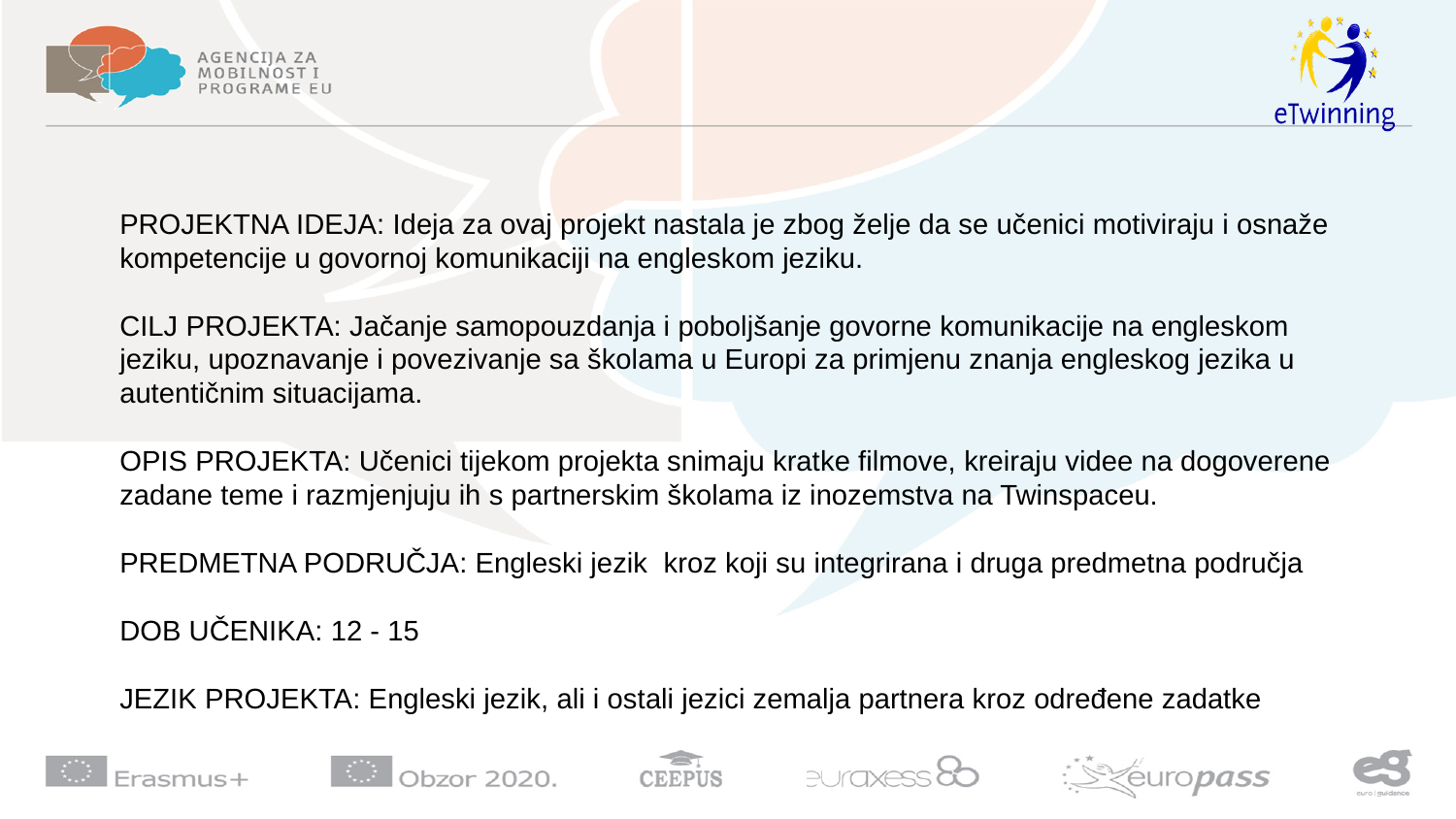

#
PROJEKTNA IDEJA: Ideja za ovaj projekt nastala je zbog želje da se učenici motiviraju i osnaže kompetencije u govornoj komunikaciji na engleskom jeziku.

CILJ PROJEKTA: Jačanje samopouzdanja i poboljšanje govorne komunikacije na engleskom jeziku, upoznavanje i povezivanje sa školama u Europi za primjenu znanja engleskog jezika u autentičnim situacijama.

OPIS PROJEKTA: Učenici tijekom projekta snimaju kratke filmove, kreiraju videe na dogoverene zadane teme i razmjenjuju ih s partnerskim školama iz inozemstva na Twinspaceu.

PREDMETNA PODRUČJA: Engleski jezik  kroz koji su integrirana i druga predmetna područja

DOB UČENIKA: 12 - 15

JEZIK PROJEKTA: Engleski jezik, ali i ostali jezici zemalja partnera kroz određene zadatke